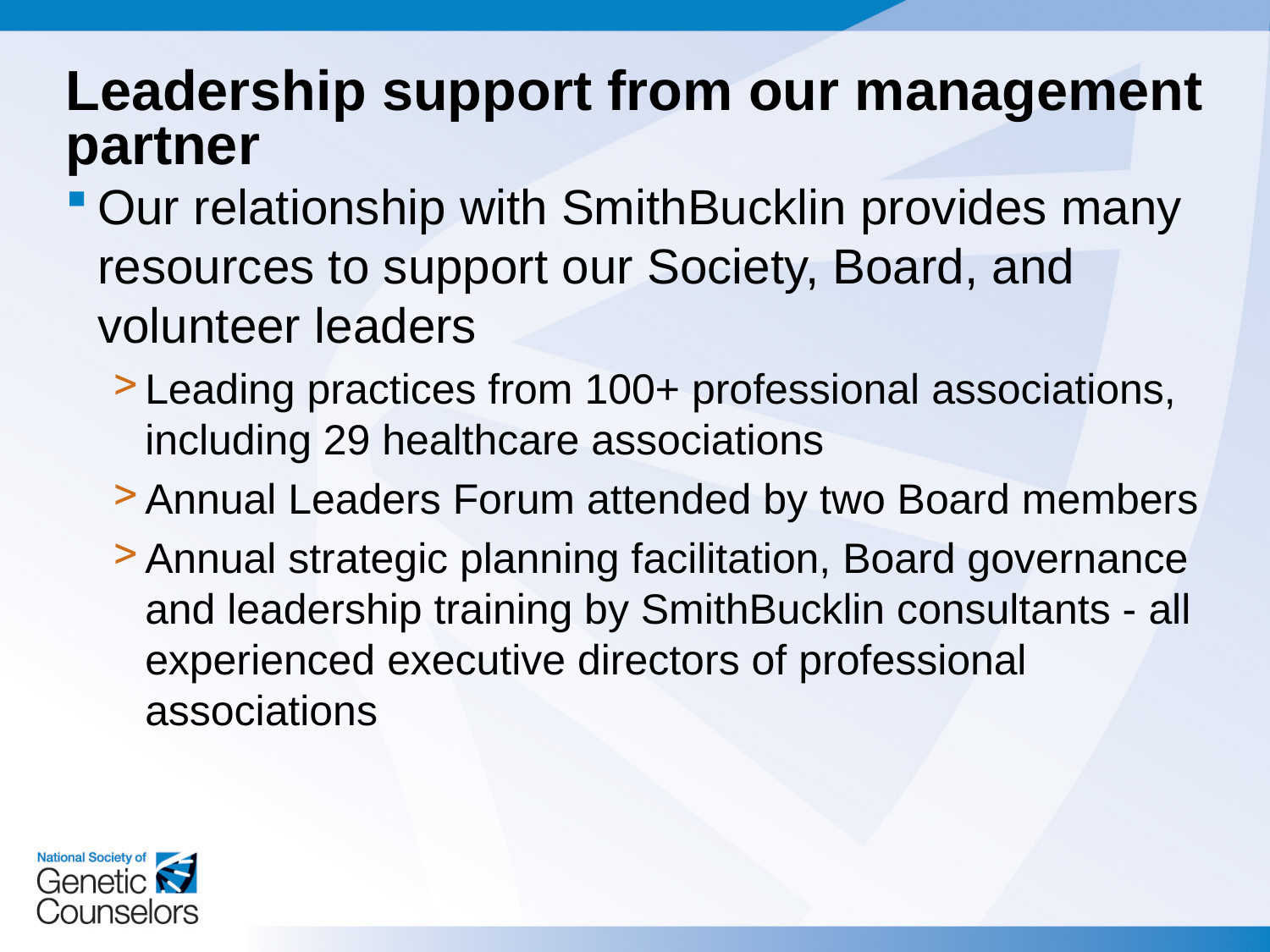

# Leadership support from our management partner
Our relationship with SmithBucklin provides many resources to support our Society, Board, and volunteer leaders
Leading practices from 100+ professional associations, including 29 healthcare associations
Annual Leaders Forum attended by two Board members
Annual strategic planning facilitation, Board governance and leadership training by SmithBucklin consultants - all experienced executive directors of professional associations